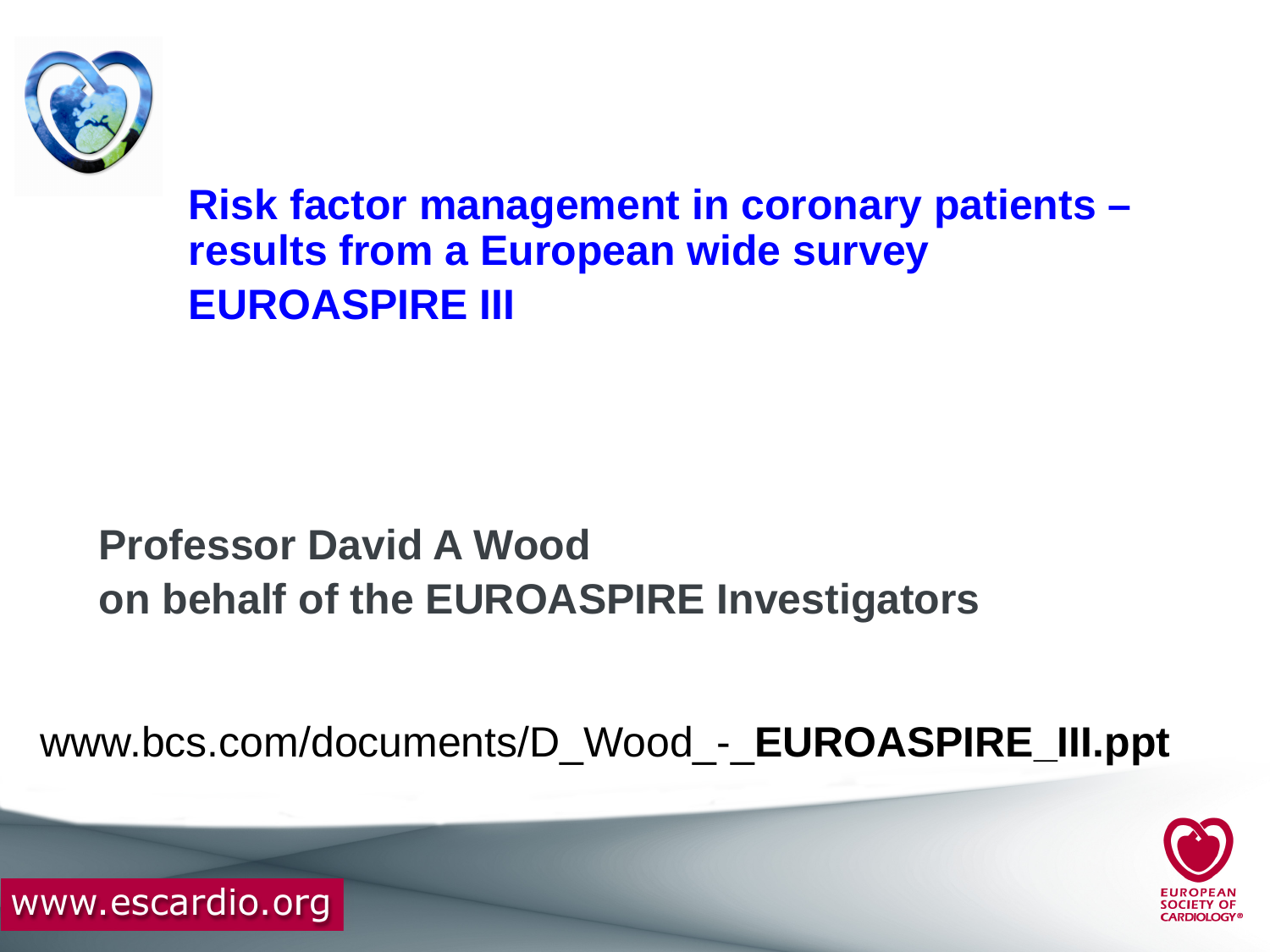

Risk factor management in coronary patients – results from a European wide survey
EUROASPIRE III
Professor David A Wood
on behalf of the EUROASPIRE Investigators

www.bcs.com/documents/D_Wood_-_EUROASPIRE_III.ppt